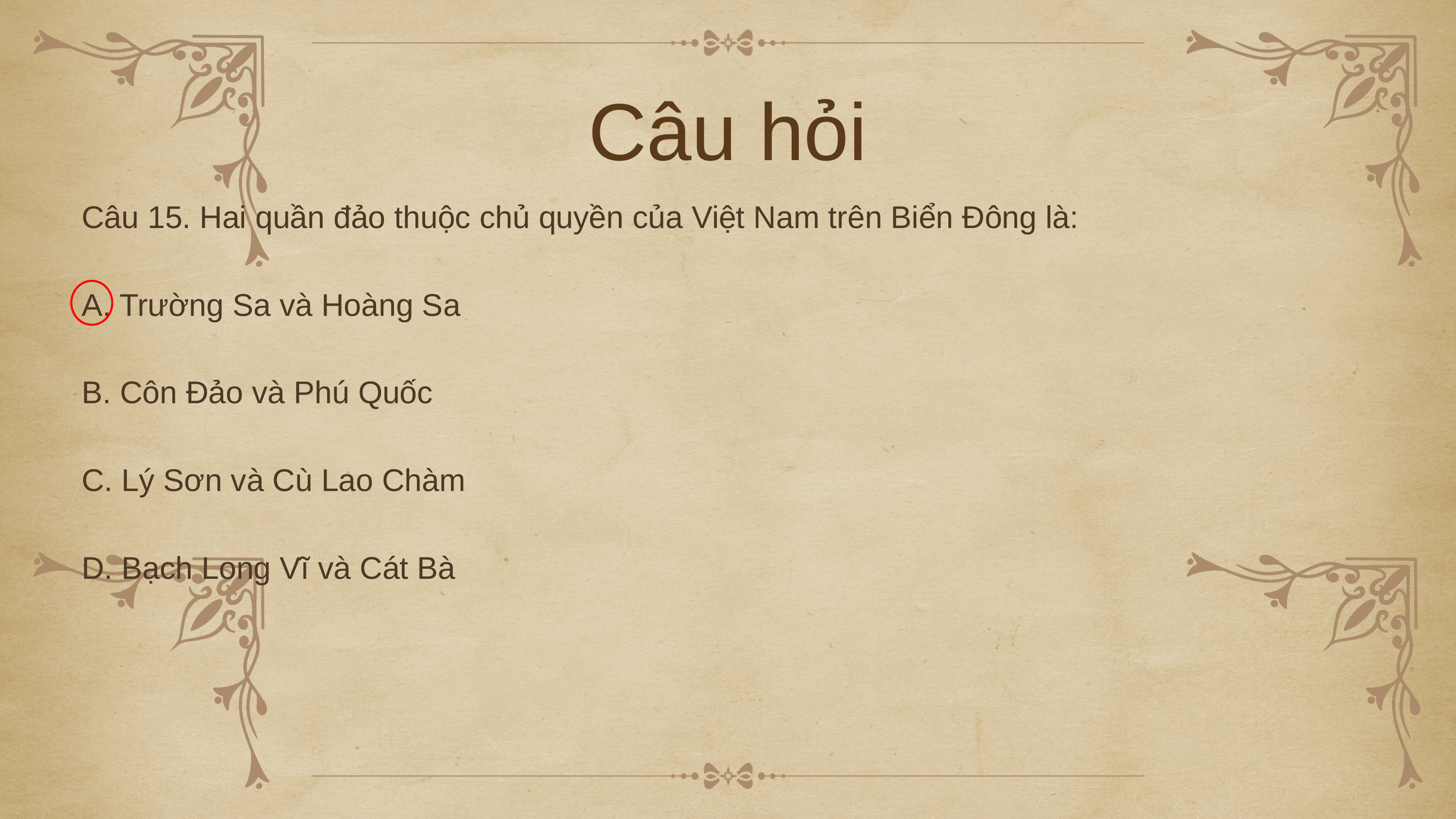

Câu hỏi
Câu 15. Hai quần đảo thuộc chủ quyền của Việt Nam trên Biển Đông là:

A. Trường Sa và Hoàng Sa

B. Côn Đảo và Phú Quốc

C. Lý Sơn và Cù Lao Chàm

D. Bạch Long Vĩ và Cát Bà